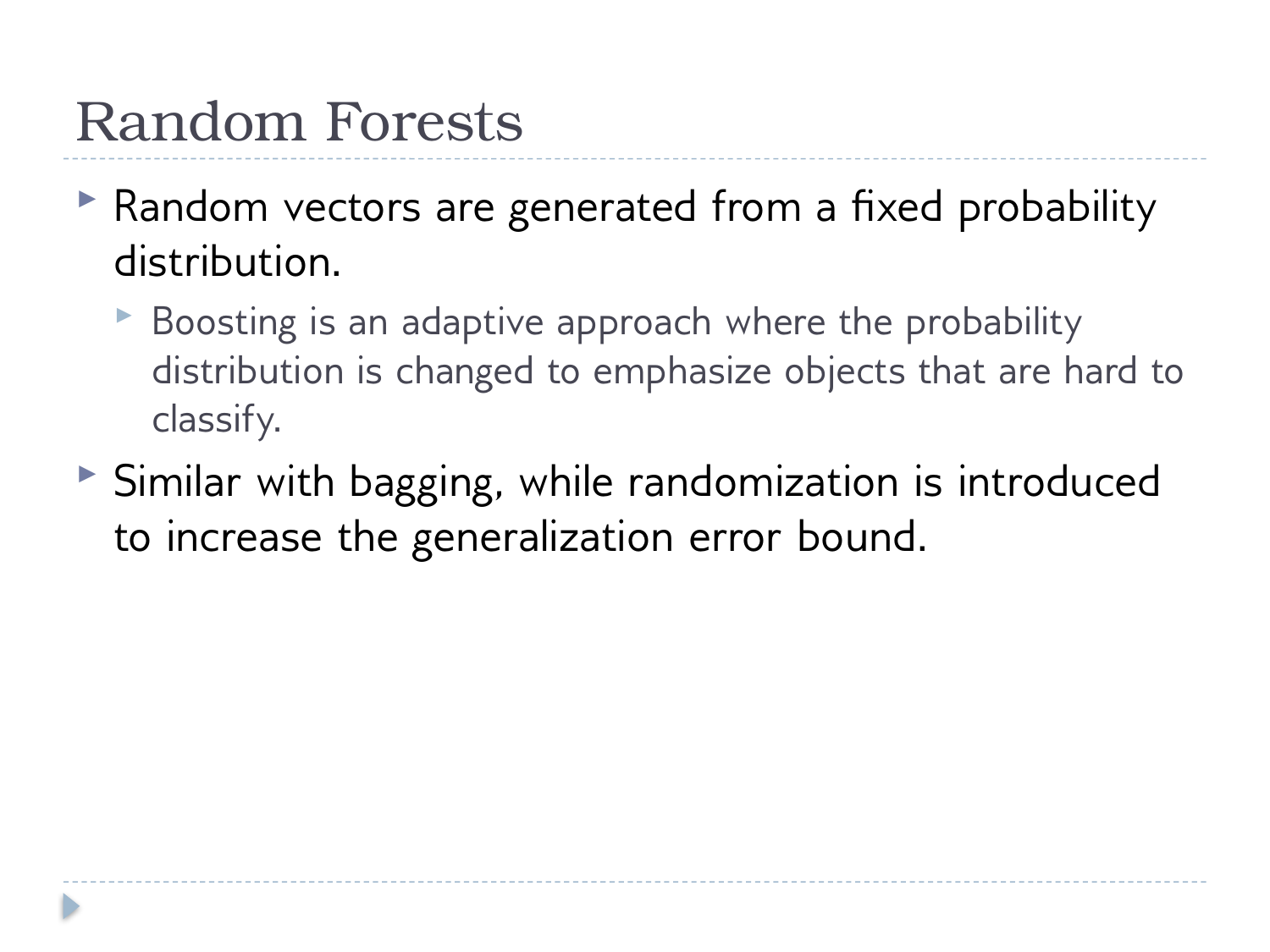

# Random Forests
Random vectors are generated from a fixed probability distribution.
Boosting is an adaptive approach where the probability distribution is changed to emphasize objects that are hard to classify.
Similar with bagging, while randomization is introduced to increase the generalization error bound.